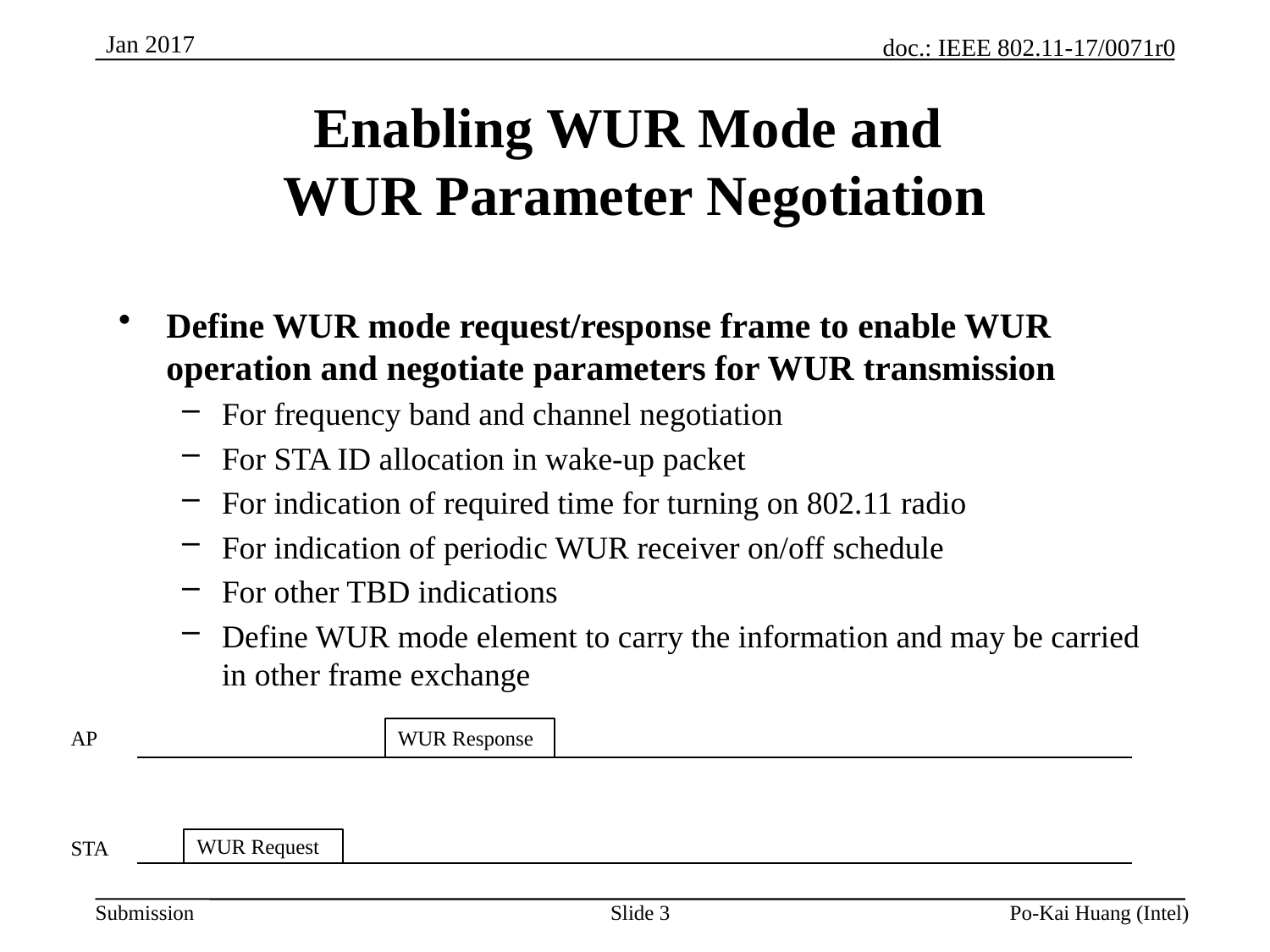

# Enabling WUR Mode and WUR Parameter Negotiation
Define WUR mode request/response frame to enable WUR operation and negotiate parameters for WUR transmission
For frequency band and channel negotiation
For STA ID allocation in wake-up packet
For indication of required time for turning on 802.11 radio
For indication of periodic WUR receiver on/off schedule
For other TBD indications
Define WUR mode element to carry the information and may be carried in other frame exchange

AP
WUR Response
STA
WUR Request
Slide 3
Po-Kai Huang (Intel)